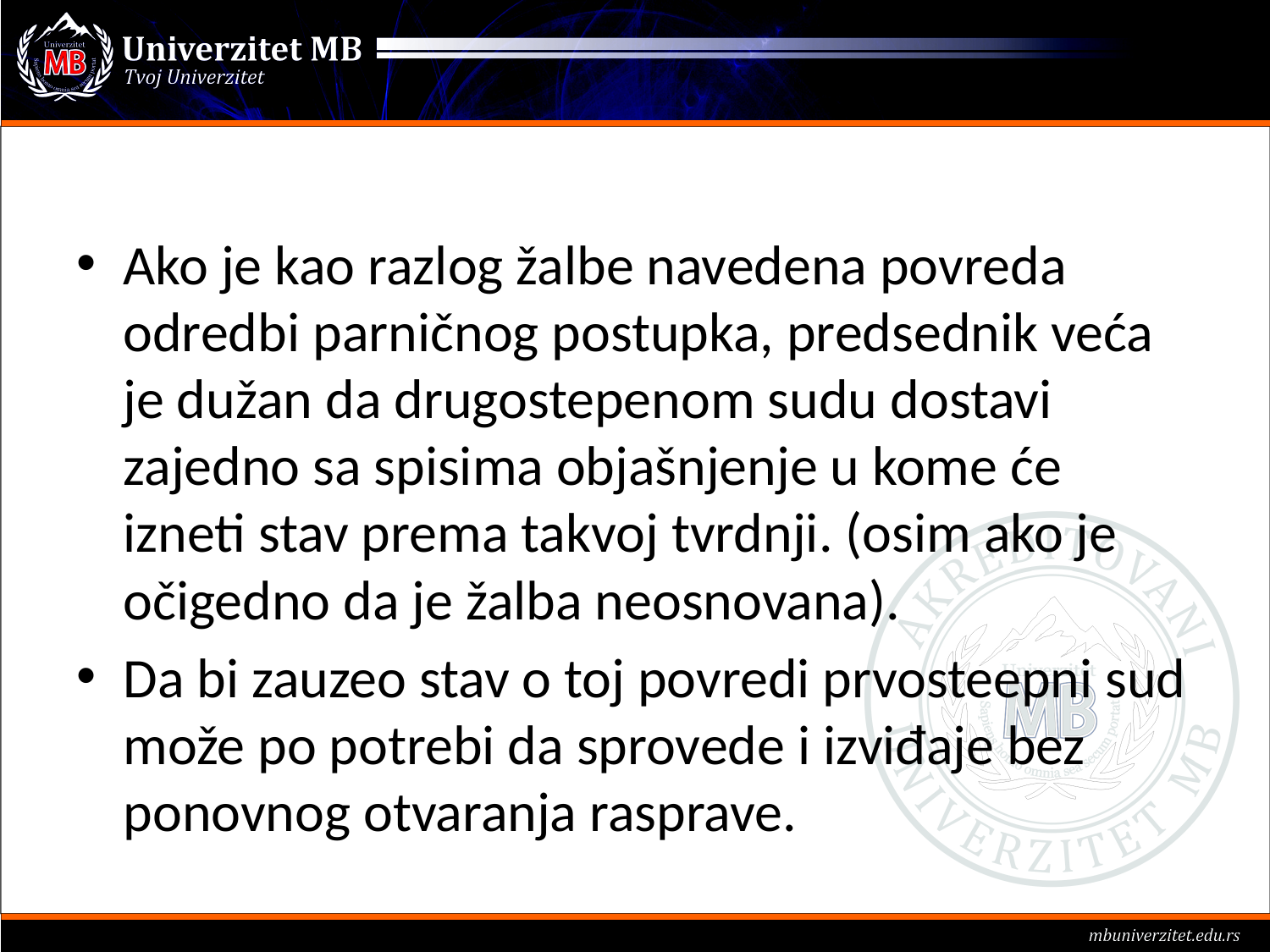

#
Ako je kao razlog žalbe navedena povreda odredbi parničnog postupka, predsednik veća je dužan da drugostepenom sudu dostavi zajedno sa spisima objašnjenje u kome će izneti stav prema takvoj tvrdnji. (osim ako je očigedno da je žalba neosnovana).
Da bi zauzeo stav o toj povredi prvosteepni sud može po potrebi da sprovede i izviđaje bez ponovnog otvaranja rasprave.